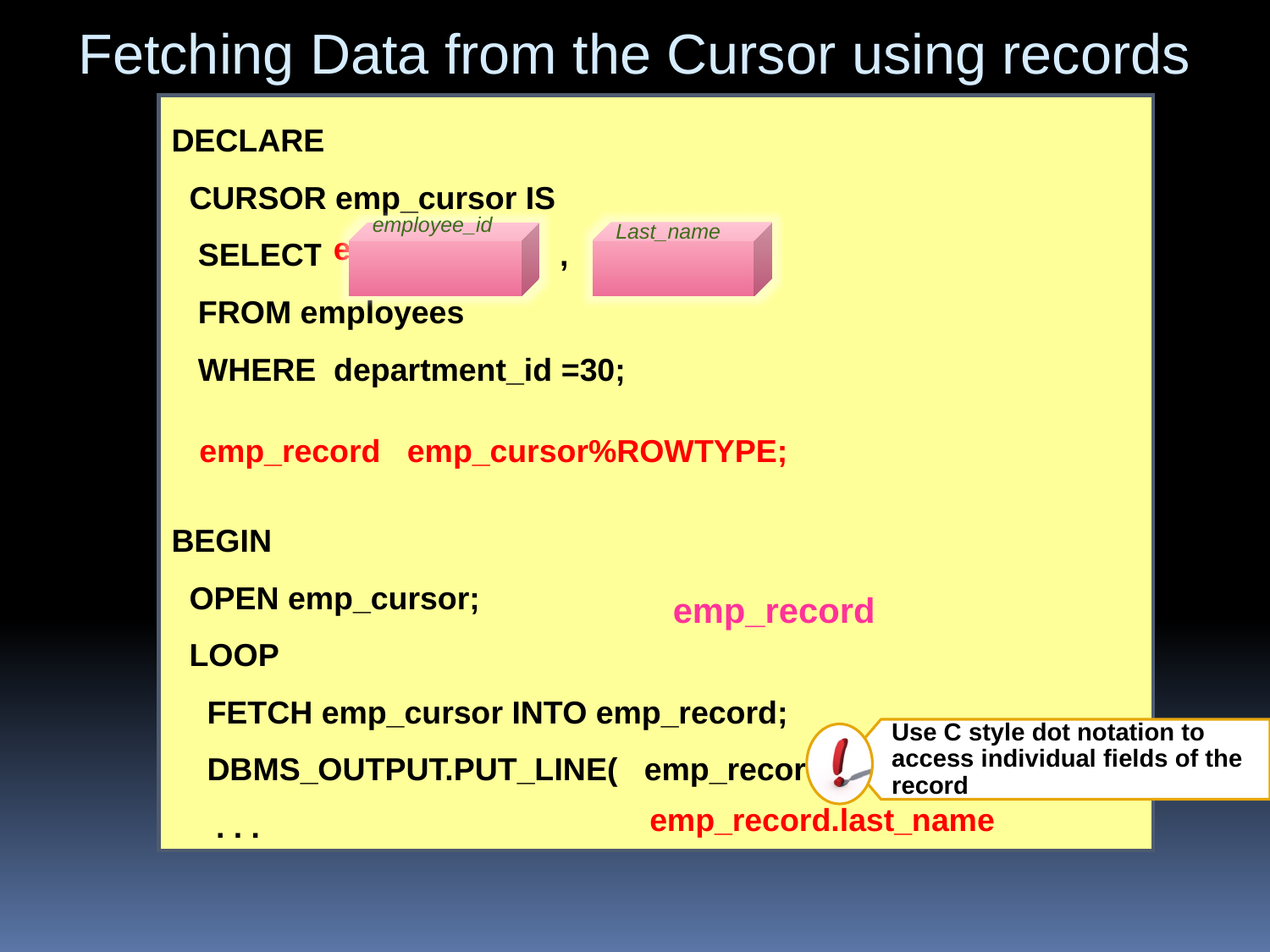

Fetching Data from the Cursor using records
DECLARE
  CURSOR emp_cursor IS
   SELECT  employee_id   ,    last_name
   FROM employees
   WHERE  department_id =30;

BEGIN
  OPEN emp_cursor;
  LOOP
    FETCH emp_cursor INTO emp_record;
    DBMS_OUTPUT.PUT_LINE(   emp_record.last_name   );
     . . .
employee_id

Last_name

employee_id
last_name
 emp_record   emp_cursor%ROWTYPE;
emp_record
Use C style dot notation to access individual fields of the record

emp_record.last_name